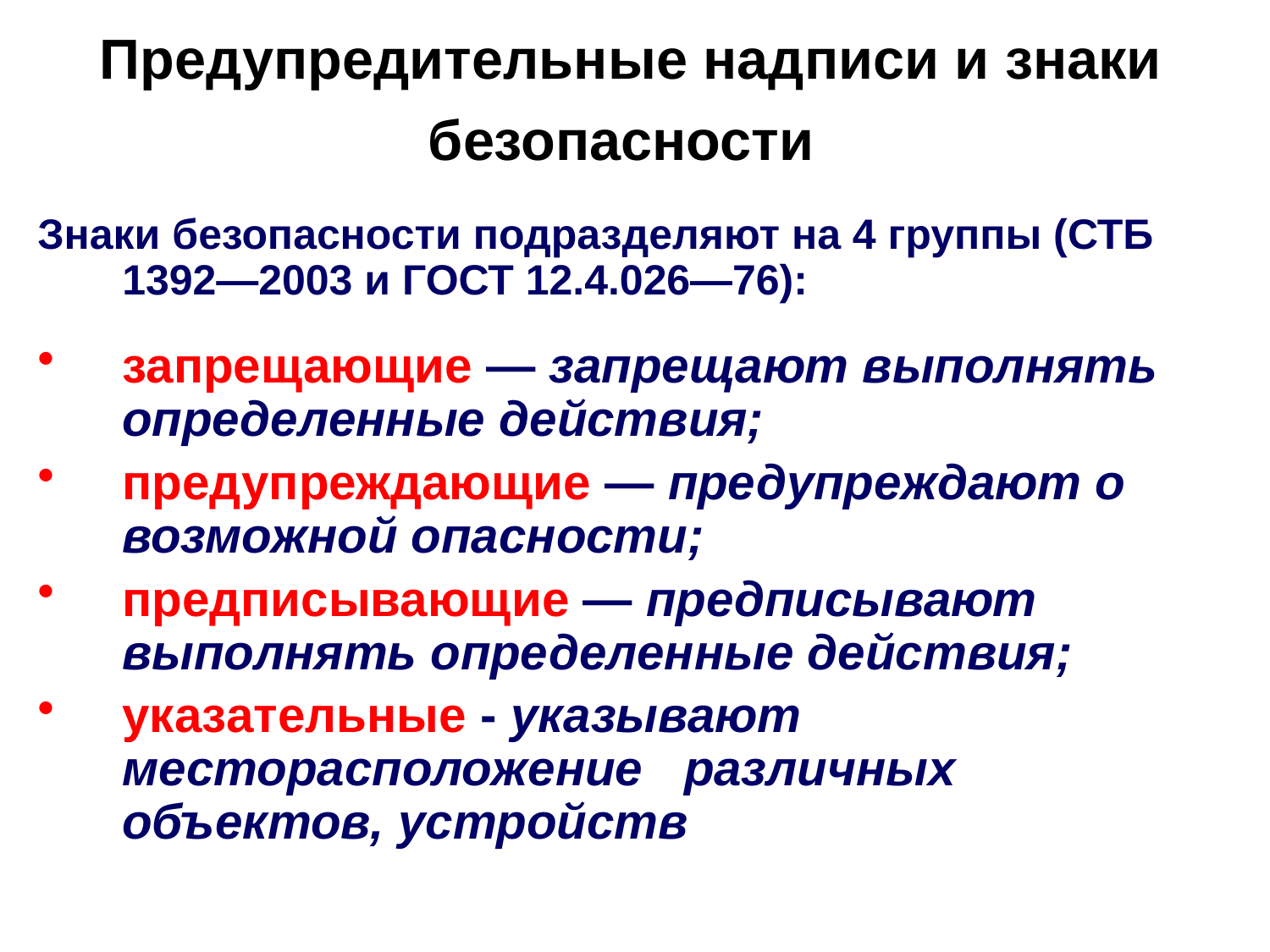

# Предупредительные надписи и знаки безопасности
Знаки безопасности подразделяют на 4 группы (СТБ 1392—2003 и ГОСТ 12.4.026—76):

запрещающие — запрещают выполнять определенные действия;
предупреждающие — предупреждают о возможной опасности;
предписывающие — предписывают выполнять определенные действия;
указательные - указывают месторасположение   различных объектов, устройств